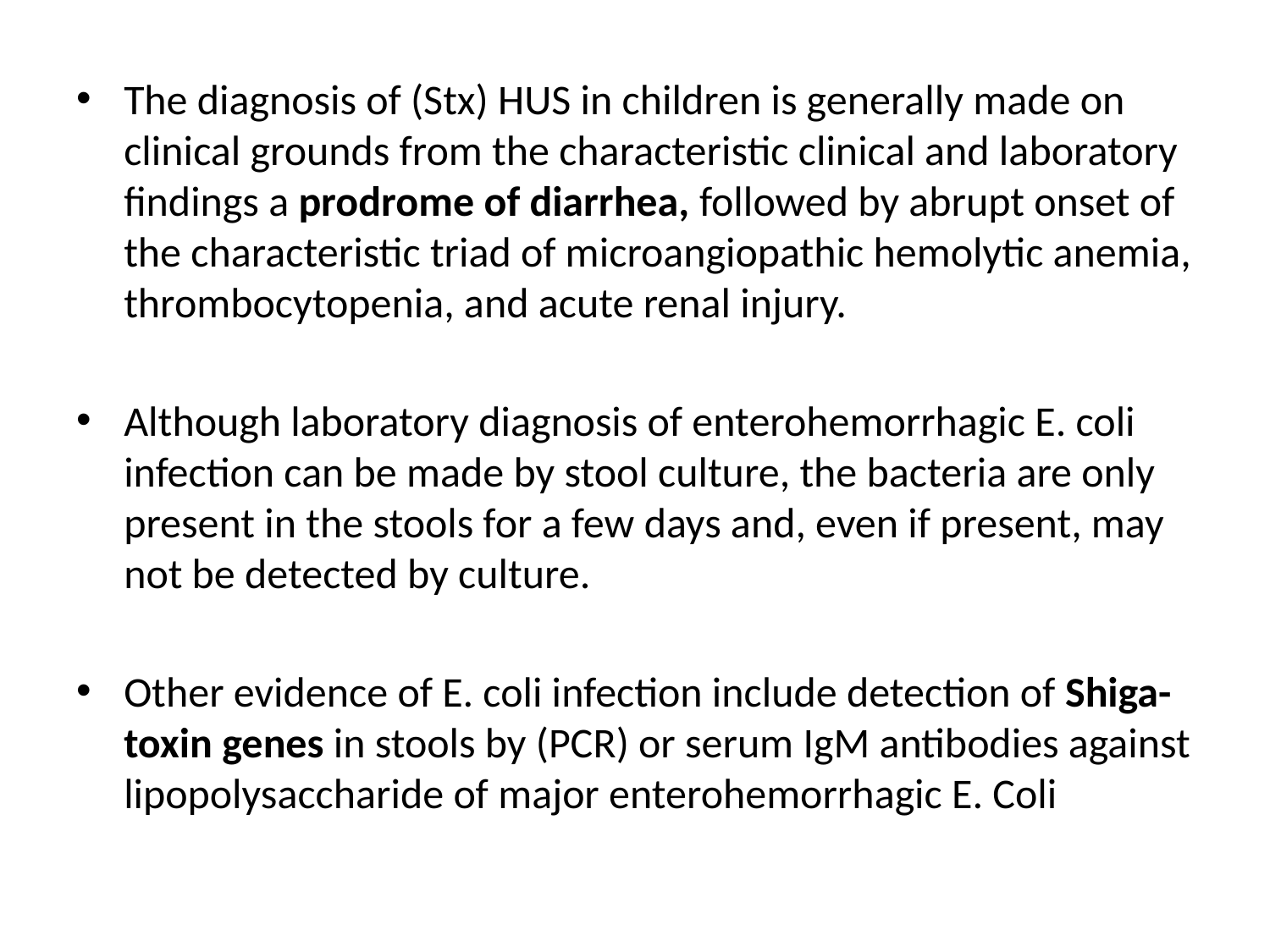

The diagnosis of (Stx) HUS in children is generally made on clinical grounds from the characteristic clinical and laboratory findings a prodrome of diarrhea, followed by abrupt onset of the characteristic triad of microangiopathic hemolytic anemia, thrombocytopenia, and acute renal injury.

Although laboratory diagnosis of enterohemorrhagic E. coli infection can be made by stool culture, the bacteria are only present in the stools for a few days and, even if present, may not be detected by culture.

Other evidence of E. coli infection include detection of Shiga-toxin genes in stools by (PCR) or serum IgM antibodies against lipopolysaccharide of major enterohemorrhagic E. Coli